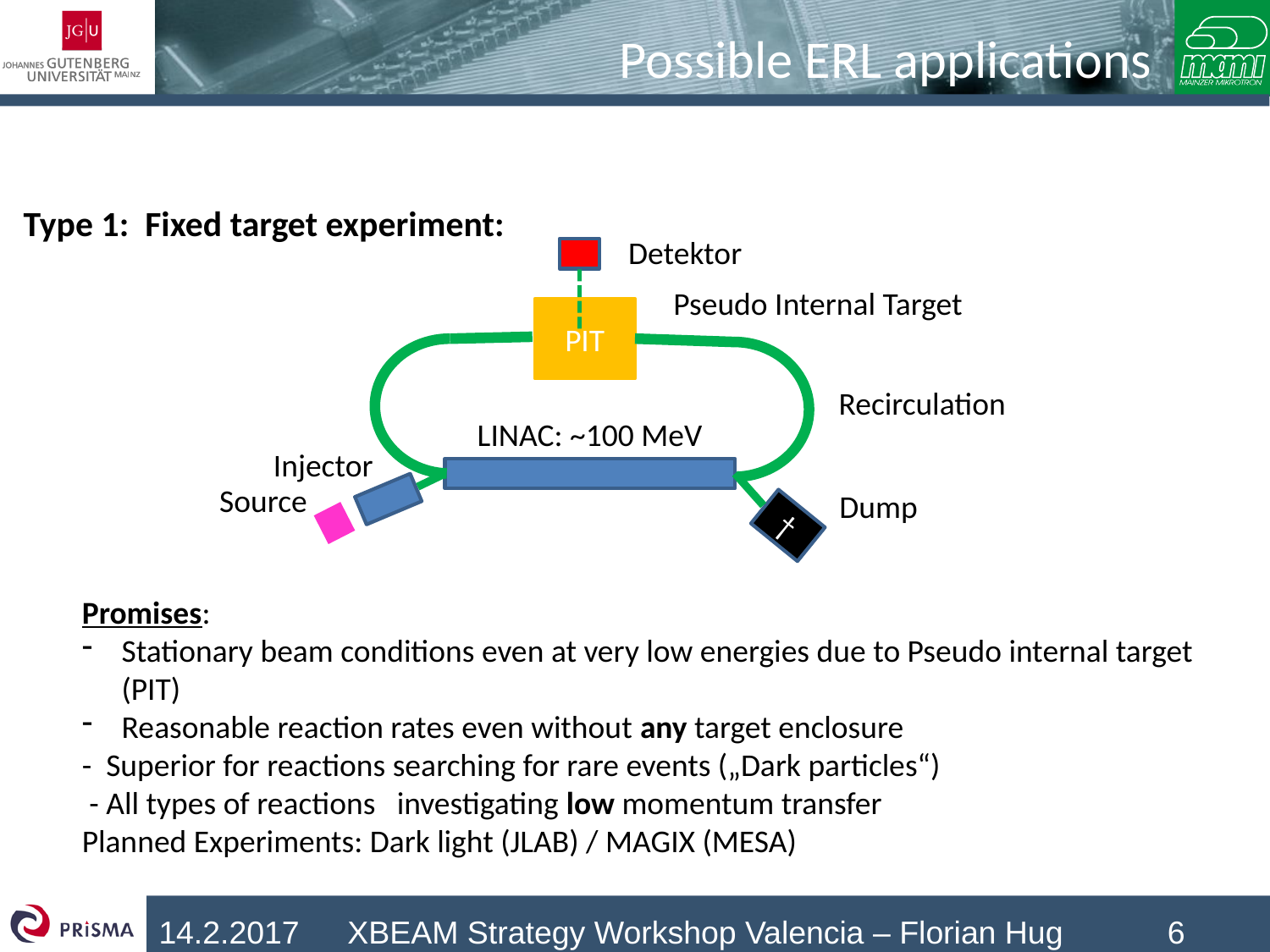

# Possible ERL applications
Type 1:  Fixed target experiment:
Detektor

Pseudo Internal Target
PIT

Recirculation
LINAC: ~100 MeV
Injector

Source
Dump

†

Promises:
Stationary beam conditions even at very low energies due to Pseudo internal target (PIT)
Reasonable reaction rates even without any target enclosure
-  Superior for reactions searching for rare events („Dark particles“)
 - All types of reactions   investigating low momentum transfer
Planned Experiments: Dark light (JLAB) / MAGIX (MESA)